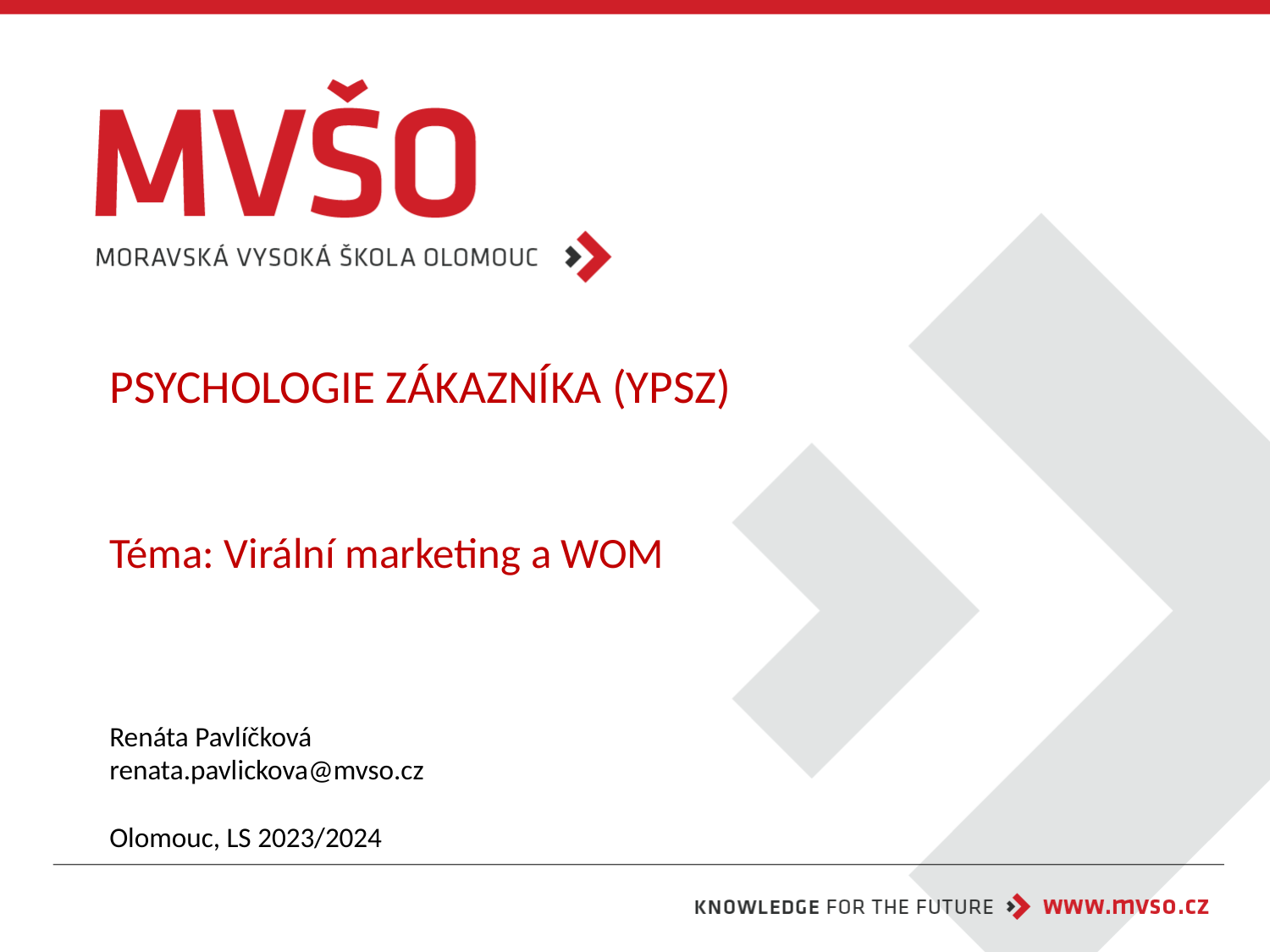

# PSYCHOLOGIE ZÁKAZNÍKA (YPSZ) Téma: Virální marketing a WOM
Renáta Pavlíčková
renata.pavlickova@mvso.cz

Olomouc, LS 2023/2024